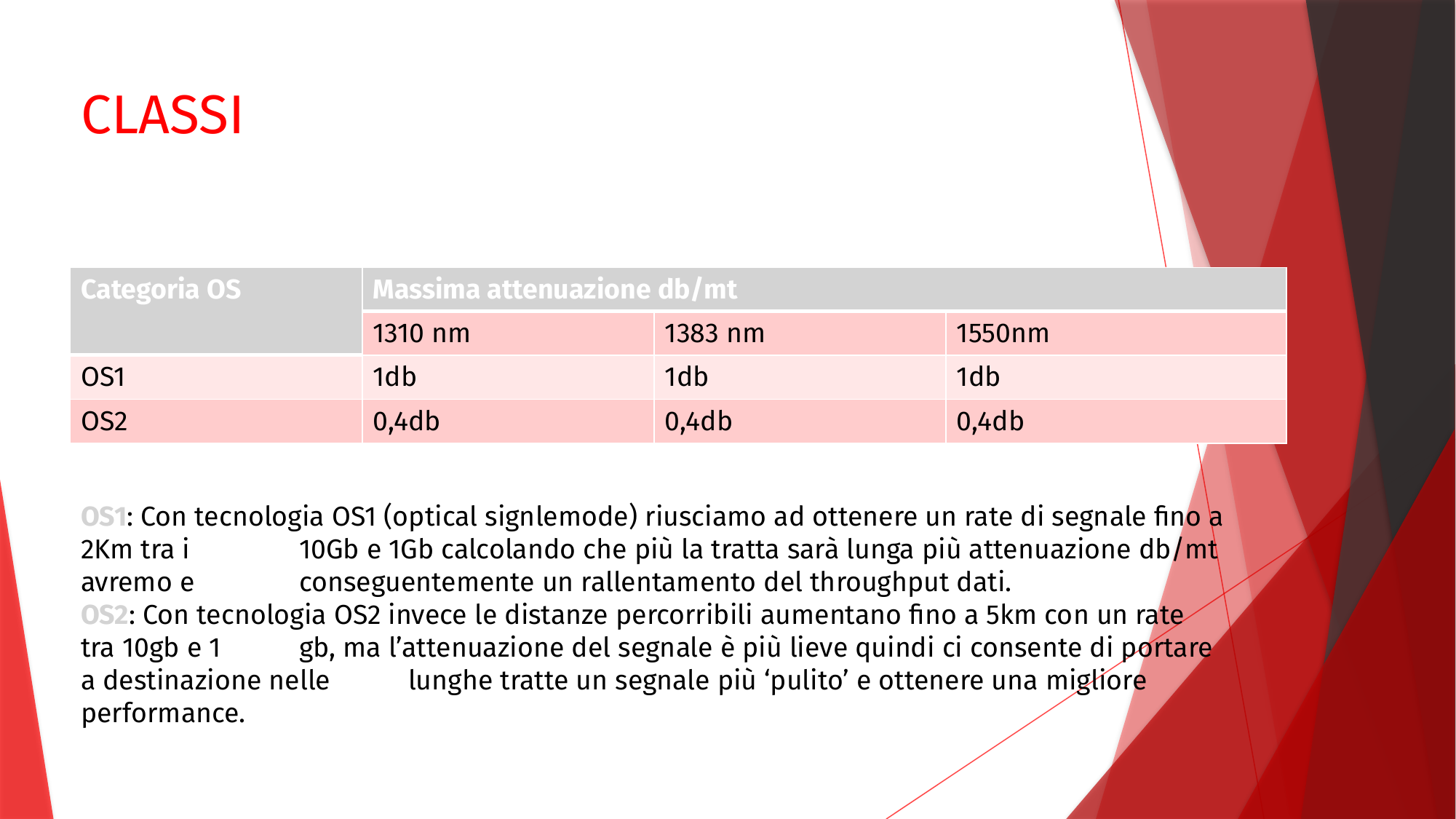

CLASSI
| Categoria OS | Massima attenuazione db/mt |  |  |
| --- | --- | --- | --- |
|  | 1310 nm | 1383 nm | 1550nm |
| OS1 | 1db | 1db | 1db |
| OS2 | 0,4db | 0,4db | 0,4db |
OS1: Con tecnologia OS1 (optical signlemode) riusciamo ad ottenere un rate di segnale fino a 2Km tra i 	10Gb e 1Gb calcolando che più la tratta sarà lunga più attenuazione db/mt avremo e 	conseguentemente un rallentamento del throughput dati.
OS2: Con tecnologia OS2 invece le distanze percorribili aumentano fino a 5km con un rate tra 10gb e 1 	gb, ma l’attenuazione del segnale è più lieve quindi ci consente di portare a destinazione nelle 	lunghe tratte un segnale più ‘pulito’ e ottenere una migliore performance.